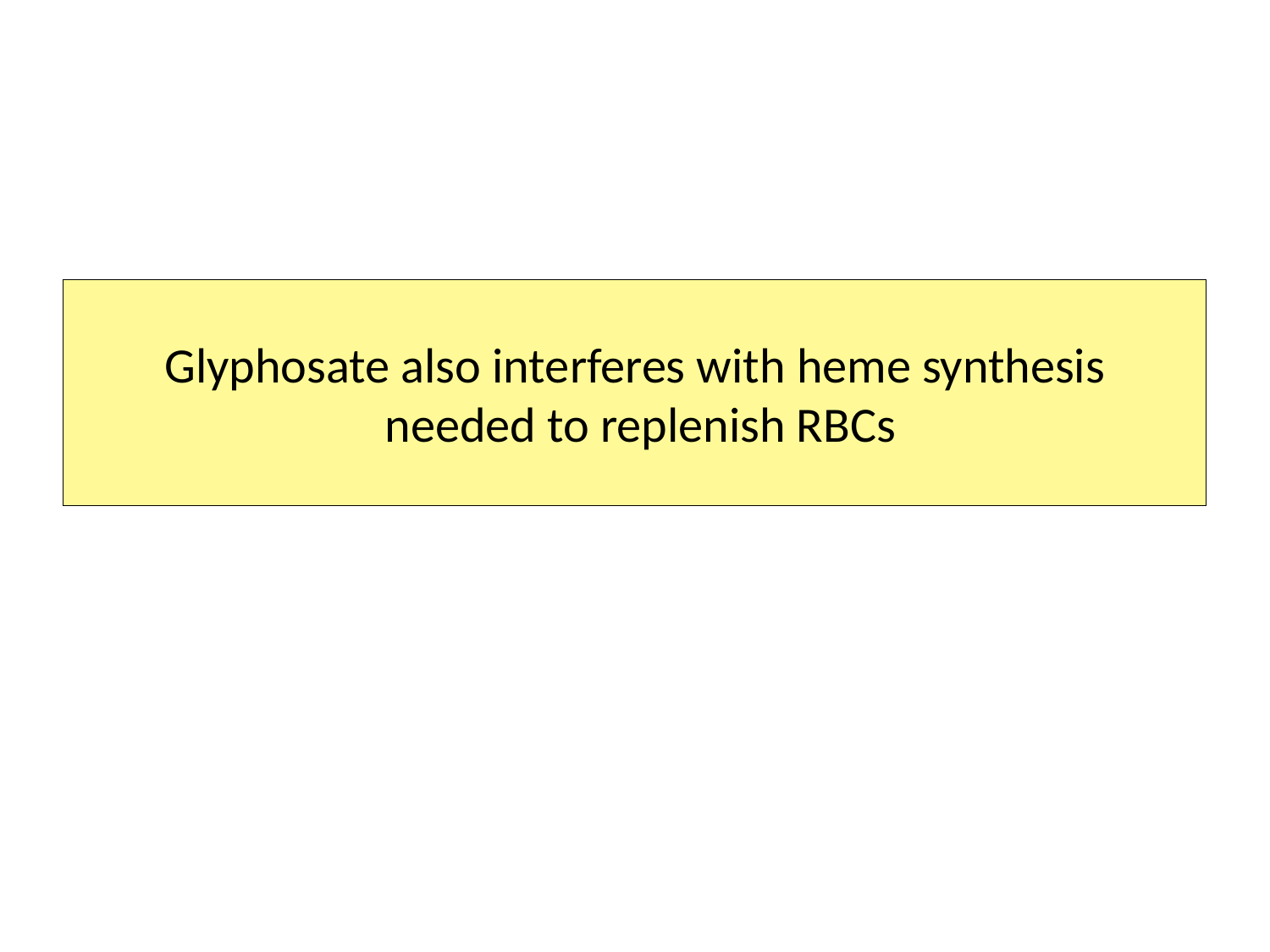

Glyphosate also interferes with heme synthesis
 needed to replenish RBCs